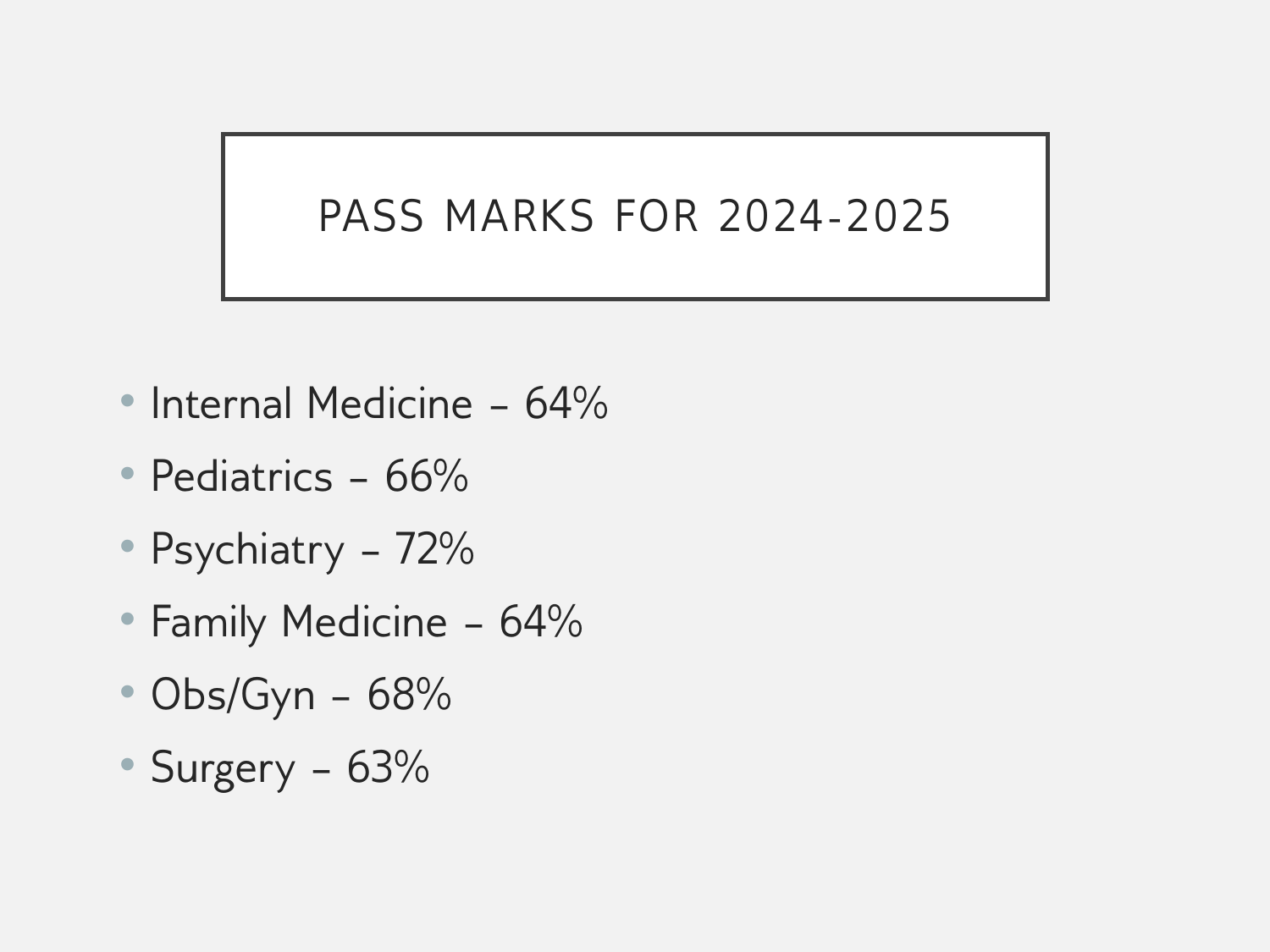

# Pass Marks for 2024-2025
Internal Medicine – 64%
Pediatrics – 66%
Psychiatry – 72%
Family Medicine – 64%
Obs/Gyn – 68%
Surgery – 63%